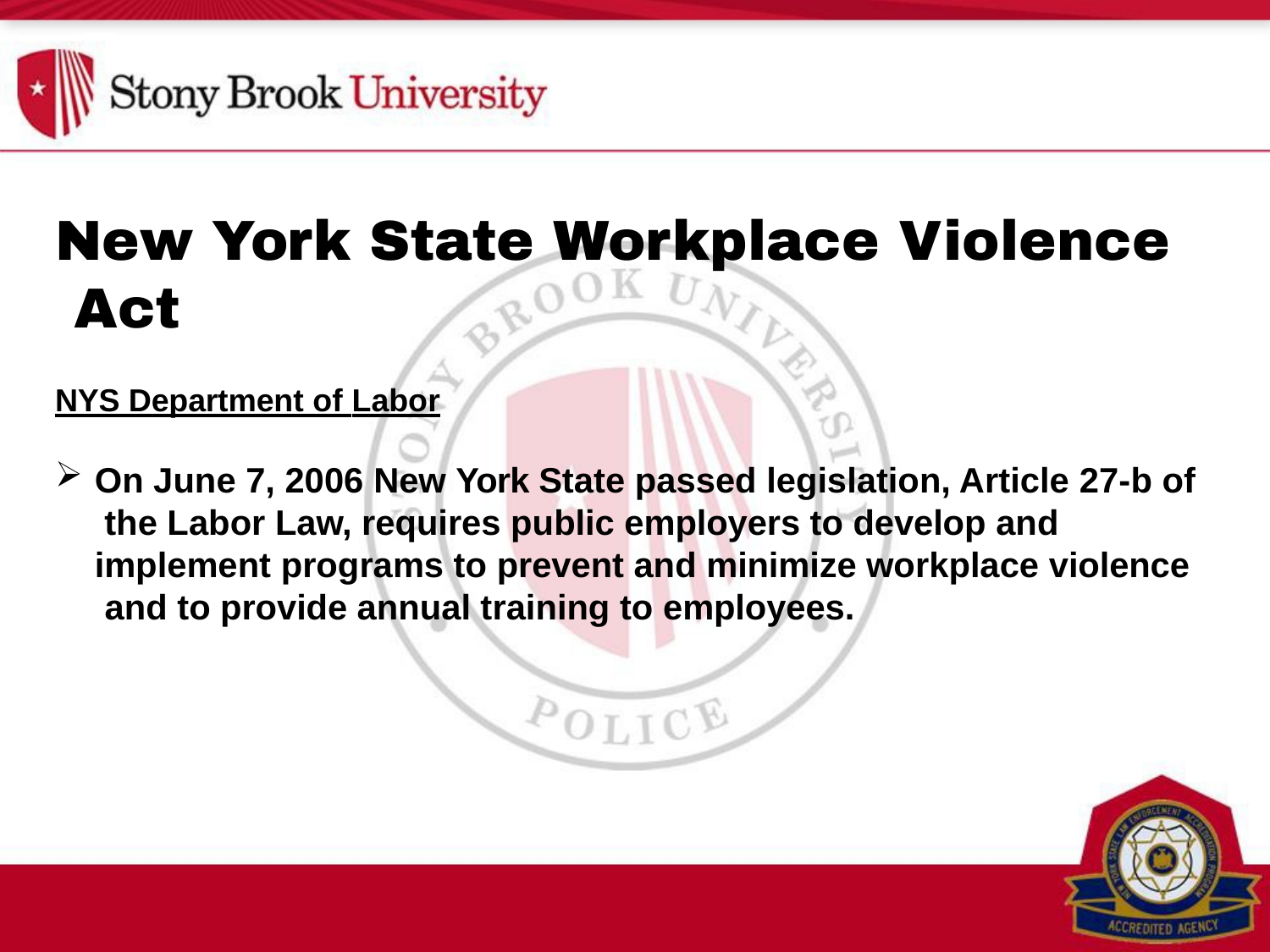

# New York State Workplace Violence  Act
NYS Department of Labor

On June 7, 2006 New York State passed legislation, Article 27-b of  the Labor Law, requires public employers to develop and  implement programs to prevent and minimize workplace violence  and to provide annual training to employees.